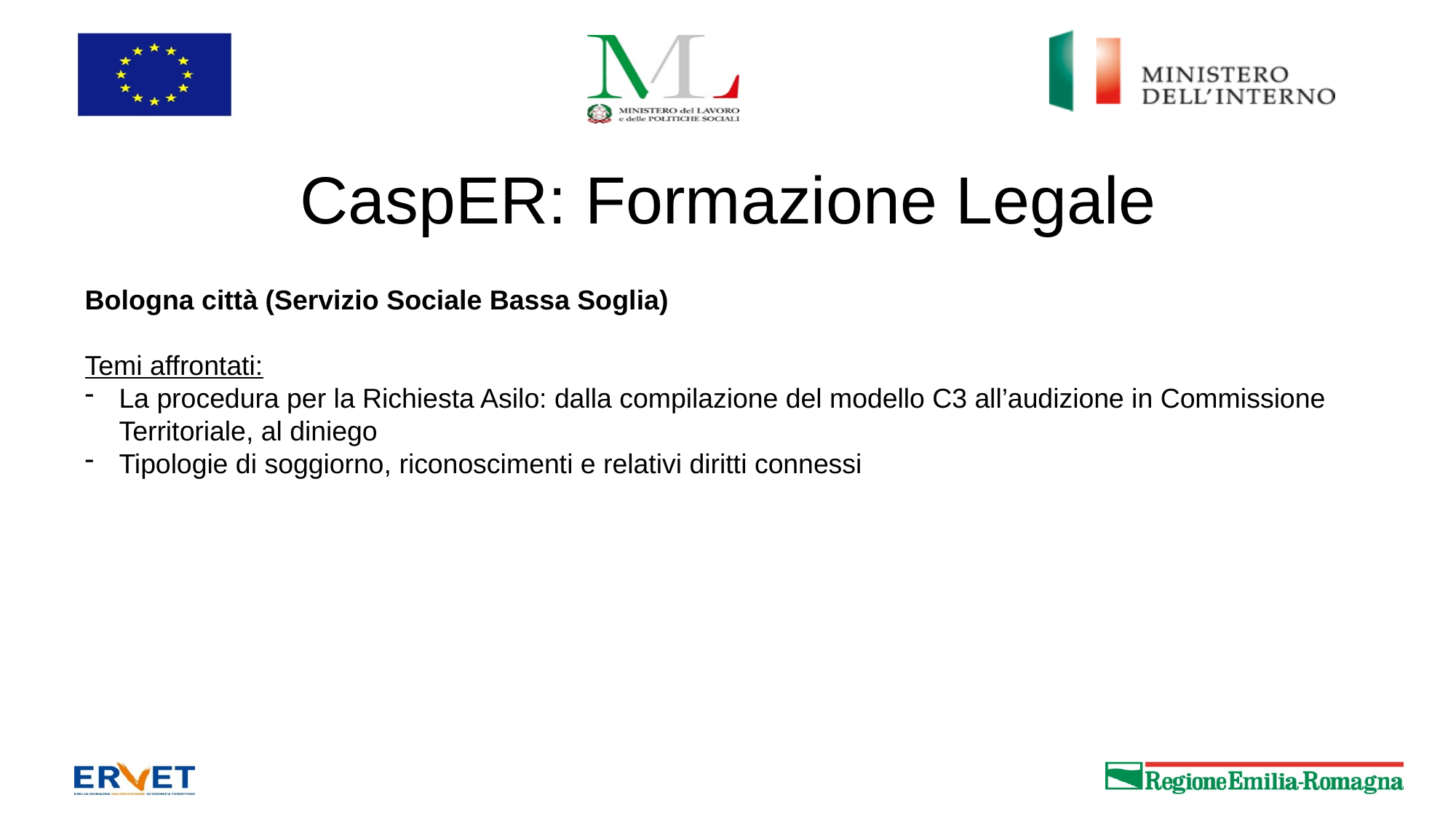

# CaspER: Formazione Legale

Bologna città (Servizio Sociale Bassa Soglia)

Temi affrontati:
La procedura per la Richiesta Asilo: dalla compilazione del modello C3 all’audizione in Commissione Territoriale, al diniego
Tipologie di soggiorno, riconoscimenti e relativi diritti connessi

1
2
3
4